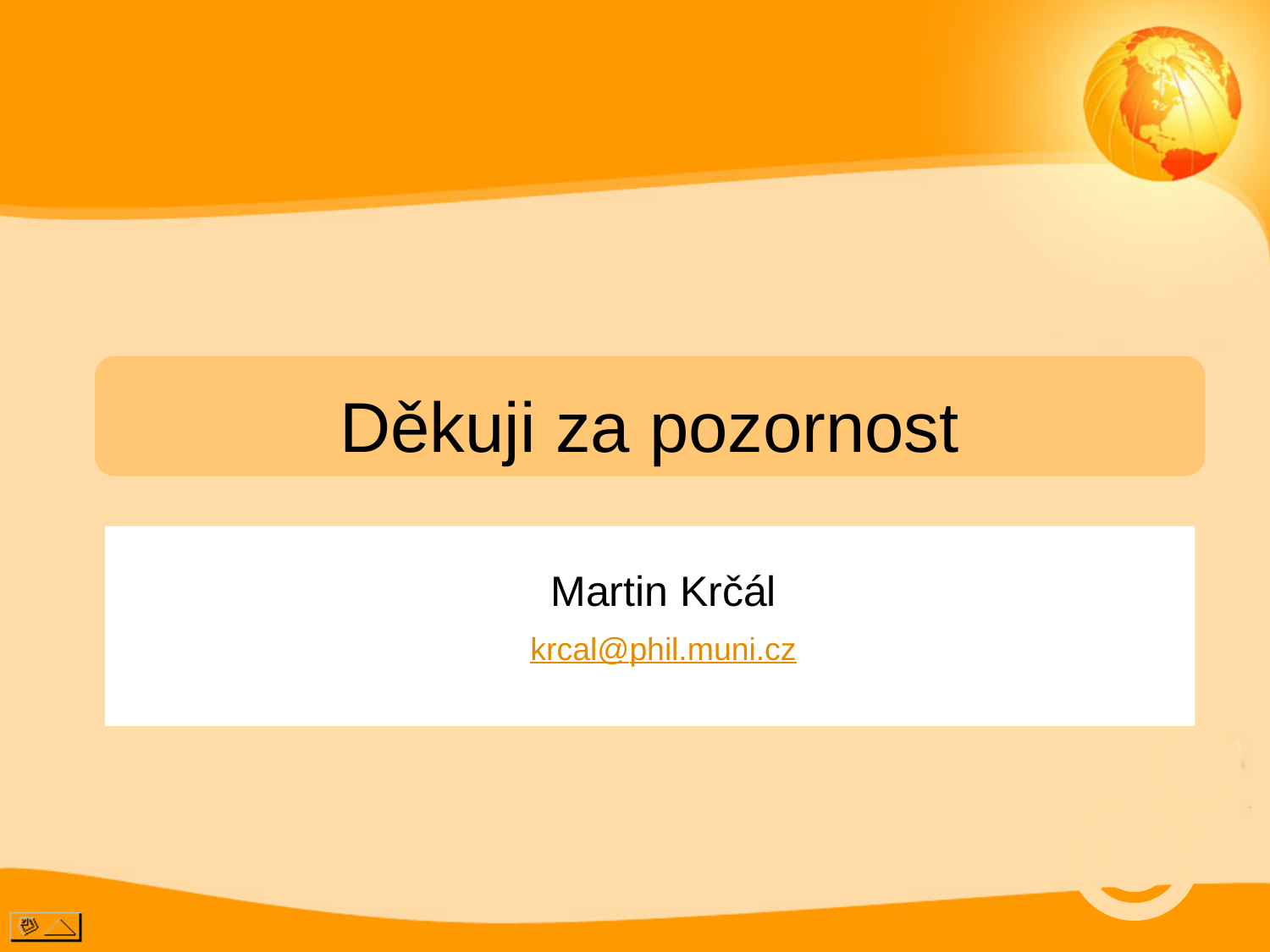

#
Děkuji za pozornost

Martin Krčál
krcal@phil.muni.cz